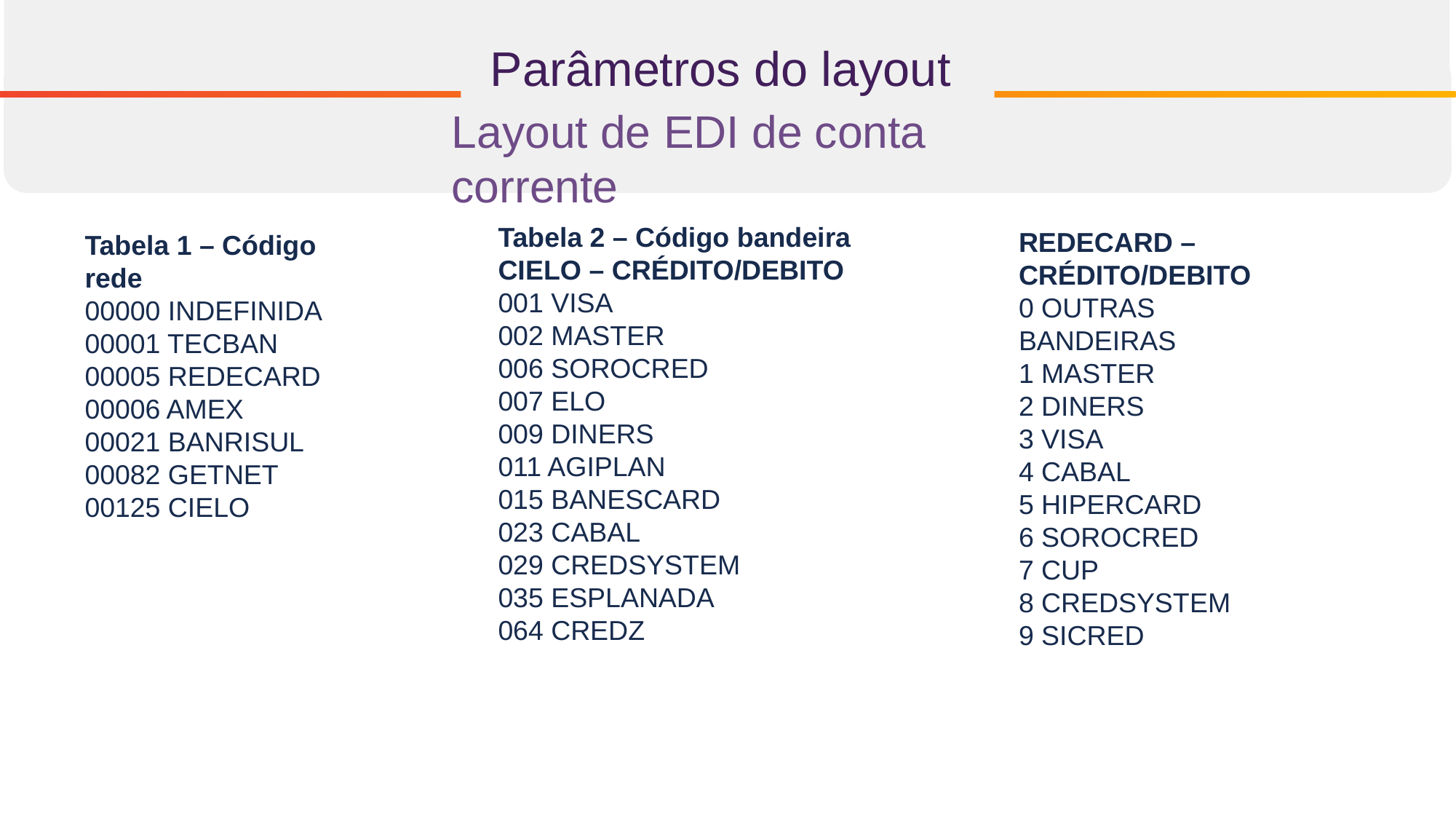

Parâmetros do layout
Layout de EDI de conta corrente
Tabela 2 – Código bandeira
CIELO – CRÉDITO/DEBITO 
001 VISA 
002 MASTER 
006 SOROCRED 
007 ELO 
009 DINERS 
011 AGIPLAN 
015 BANESCARD 
023 CABAL 
029 CREDSYSTEM 
035 ESPLANADA 
064 CREDZ
REDECARD – CRÉDITO/DEBITO 
0 OUTRAS BANDEIRAS 
1 MASTER 
2 DINERS 
3 VISA 
4 CABAL 
5 HIPERCARD 
6 SOROCRED 
7 CUP 
8 CREDSYSTEM 
9 SICRED
Tabela 1 – Código rede
00000 INDEFINIDA 
00001 TECBAN 
00005 REDECARD 
00006 AMEX 
00021 BANRISUL 
00082 GETNET 
00125 CIELO